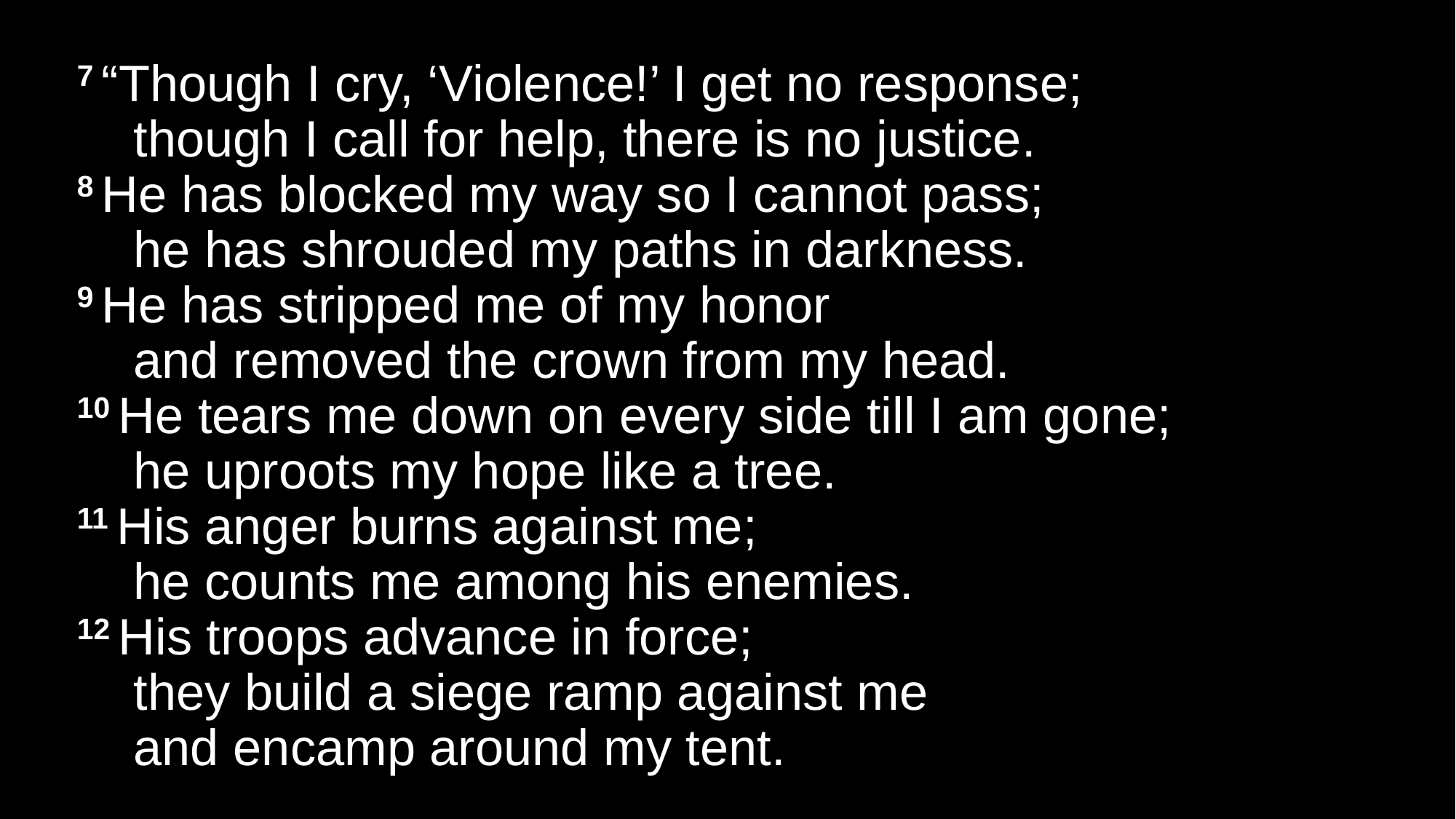

7 “Though I cry, ‘Violence!’ I get no response;
    though I call for help, there is no justice.
8 He has blocked my way so I cannot pass;
    he has shrouded my paths in darkness.
9 He has stripped me of my honor
    and removed the crown from my head.
10 He tears me down on every side till I am gone;
    he uproots my hope like a tree.
11 His anger burns against me;
    he counts me among his enemies.
12 His troops advance in force;
    they build a siege ramp against me
    and encamp around my tent.